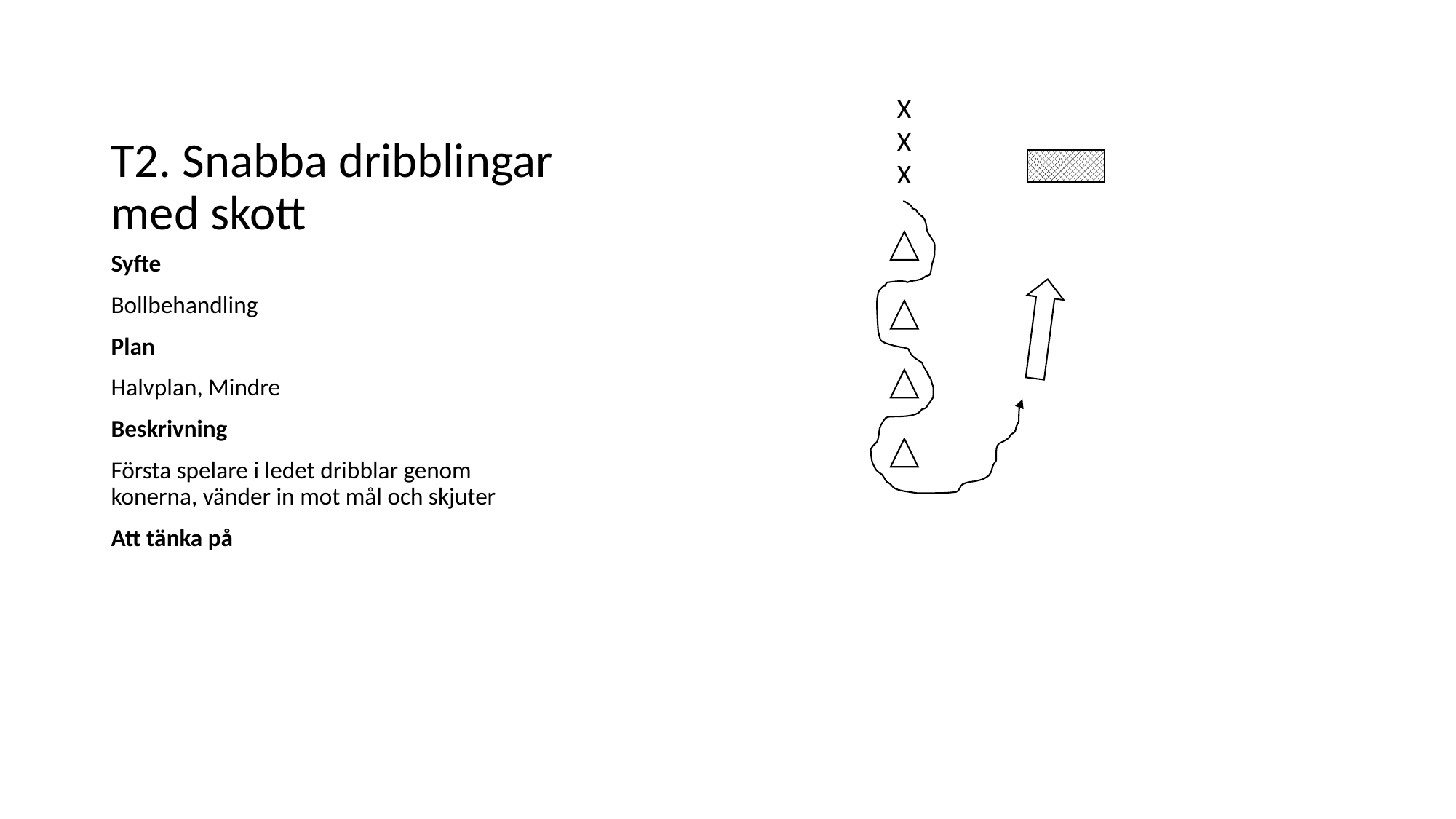

# T2. Snabba dribblingar med skott
X
X
X

Syfte
Bollbehandling
Plan
Halvplan, Mindre
Beskrivning
Första spelare i ledet dribblar genom konerna, vänder in mot mål och skjuter
Att tänka på